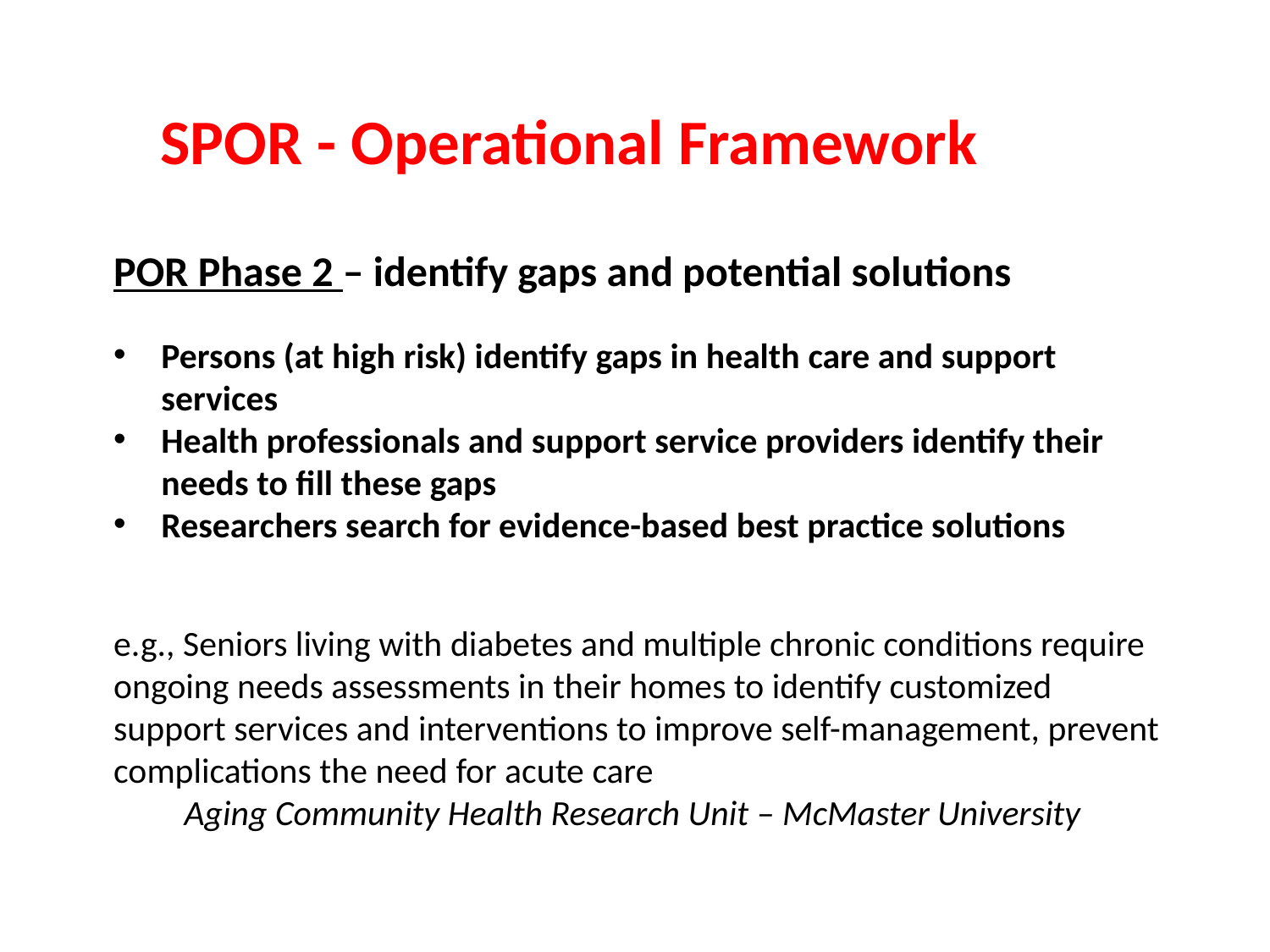

SPOR - Operational Framework
POR Phase 2 – identify gaps and potential solutions

Persons (at high risk) identify gaps in health care and support services
Health professionals and support service providers identify their needs to fill these gaps
Researchers search for evidence-based best practice solutions

e.g., Seniors living with diabetes and multiple chronic conditions require ongoing needs assessments in their homes to identify customized support services and interventions to improve self-management, prevent complications the need for acute care
Aging Community Health Research Unit – McMaster University